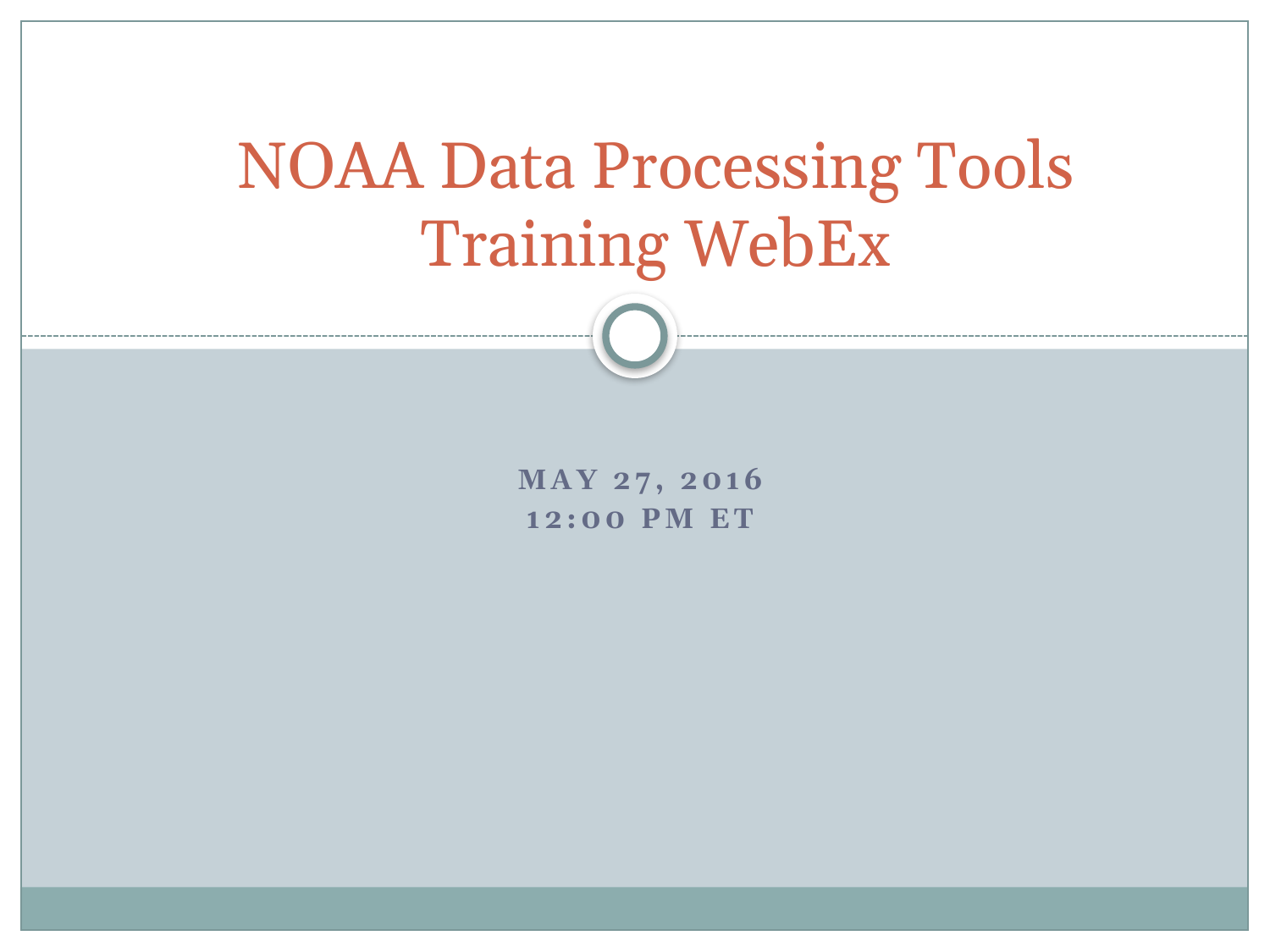

# NOAA Data Processing Tools Training WebEx
May 27, 2016
12:00 PM ET